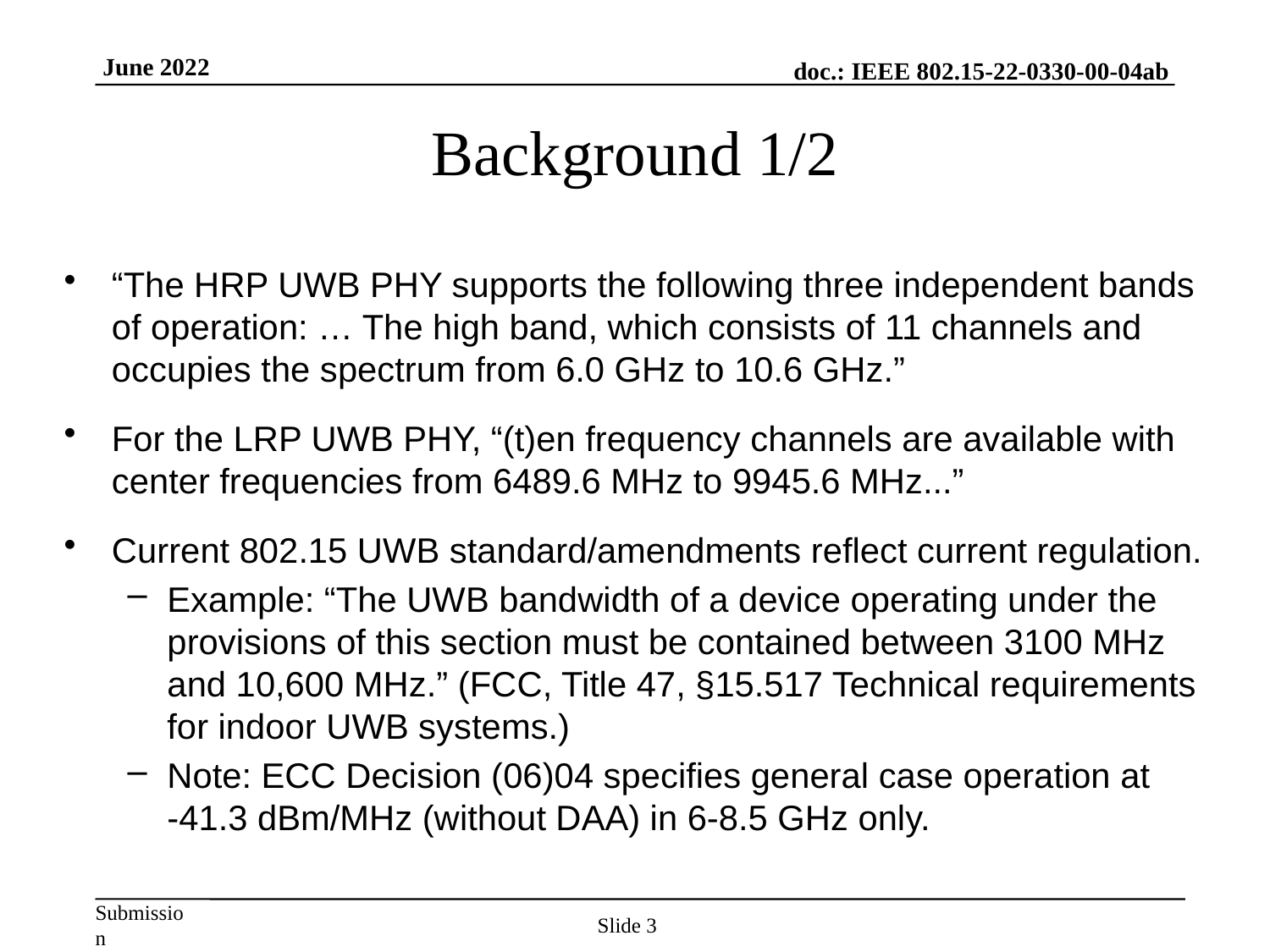

# Background 1/2
“The HRP UWB PHY supports the following three independent bands of operation: … The high band, which consists of 11 channels and occupies the spectrum from 6.0 GHz to 10.6 GHz.”

For the LRP UWB PHY, “(t)en frequency channels are available with center frequencies from 6489.6 MHz to 9945.6 MHz...”

Current 802.15 UWB standard/amendments reflect current regulation.
Example: “The UWB bandwidth of a device operating under the provisions of this section must be contained between 3100 MHz and 10,600 MHz.” (FCC, Title 47, §15.517 Technical requirements for indoor UWB systems.)
Note: ECC Decision (06)04 specifies general case operation at     -41.3 dBm/MHz (without DAA) in 6-8.5 GHz only.
Slide 3